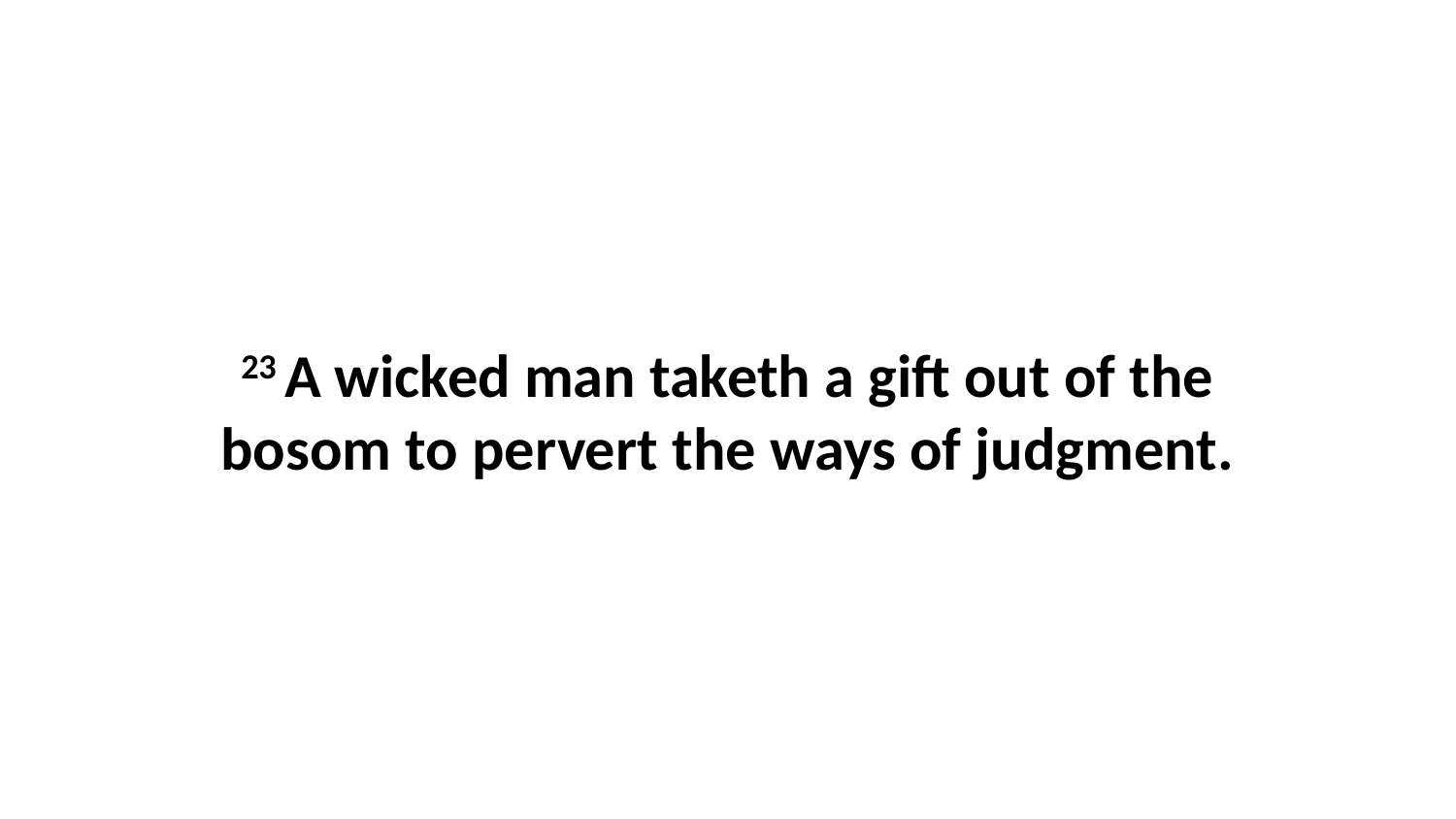

23 A wicked man taketh a gift out of the bosom to pervert the ways of judgment.